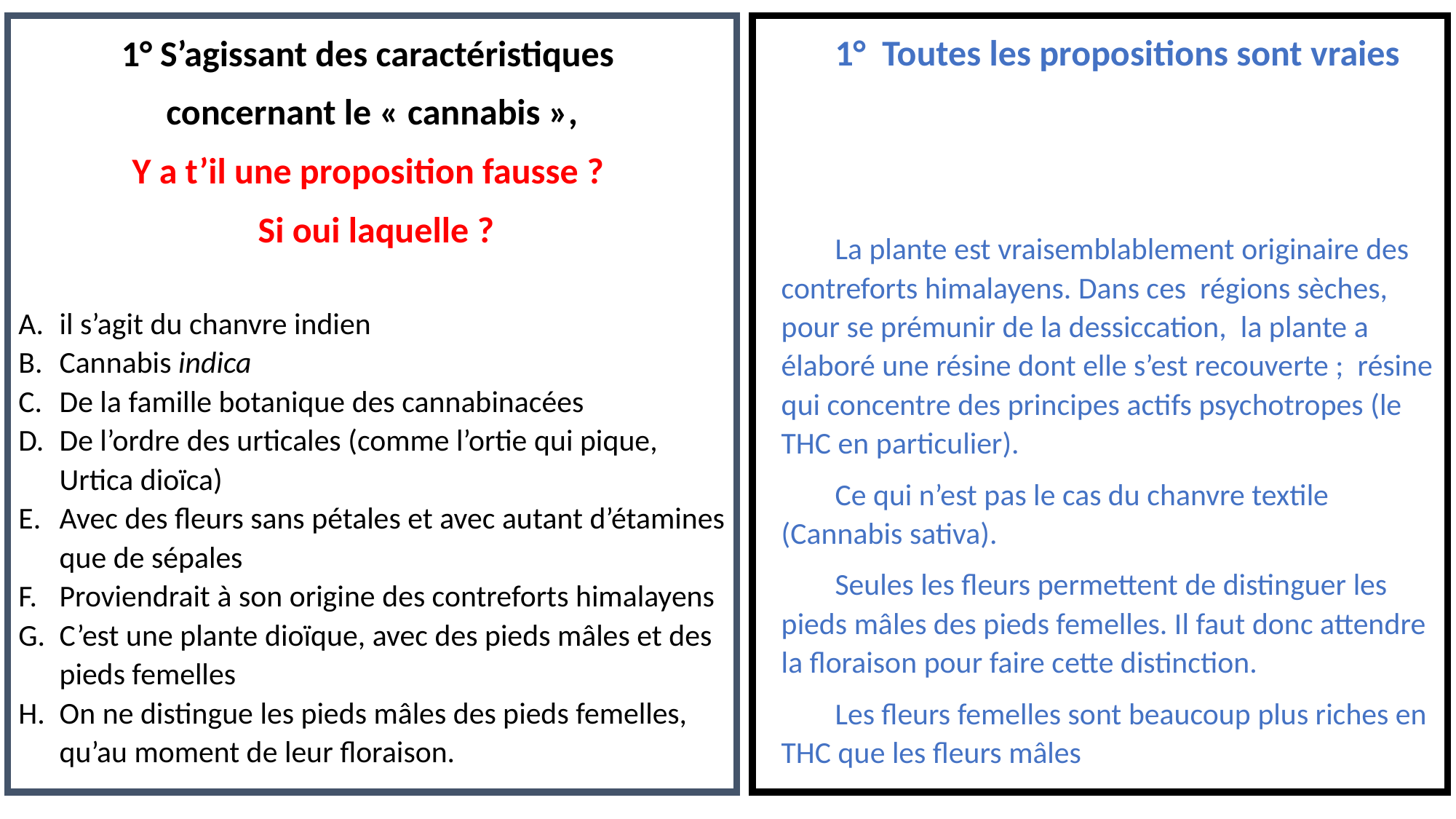

1° S’agissant des caractéristiques
concernant le « cannabis »,
Y a t’il une proposition fausse ?
Si oui laquelle ?

il s’agit du chanvre indien
Cannabis indica
De la famille botanique des cannabinacées
De l’ordre des urticales (comme l’ortie qui pique, Urtica dioïca)
Avec des fleurs sans pétales et avec autant d’étamines que de sépales
Proviendrait à son origine des contreforts himalayens
C’est une plante dioïque, avec des pieds mâles et des pieds femelles
On ne distingue les pieds mâles des pieds femelles, qu’au moment de leur floraison.
1°  Toutes les propositions sont vraies

La plante est vraisemblablement originaire des contreforts himalayens. Dans ces  régions sèches, pour se prémunir de la dessiccation,  la plante a élaboré une résine dont elle s’est recouverte ;  résine qui concentre des principes actifs psychotropes (le THC en particulier).
Ce qui n’est pas le cas du chanvre textile (Cannabis sativa).
Seules les fleurs permettent de distinguer les pieds mâles des pieds femelles. Il faut donc attendre la floraison pour faire cette distinction.
Les fleurs femelles sont beaucoup plus riches en THC que les fleurs mâles